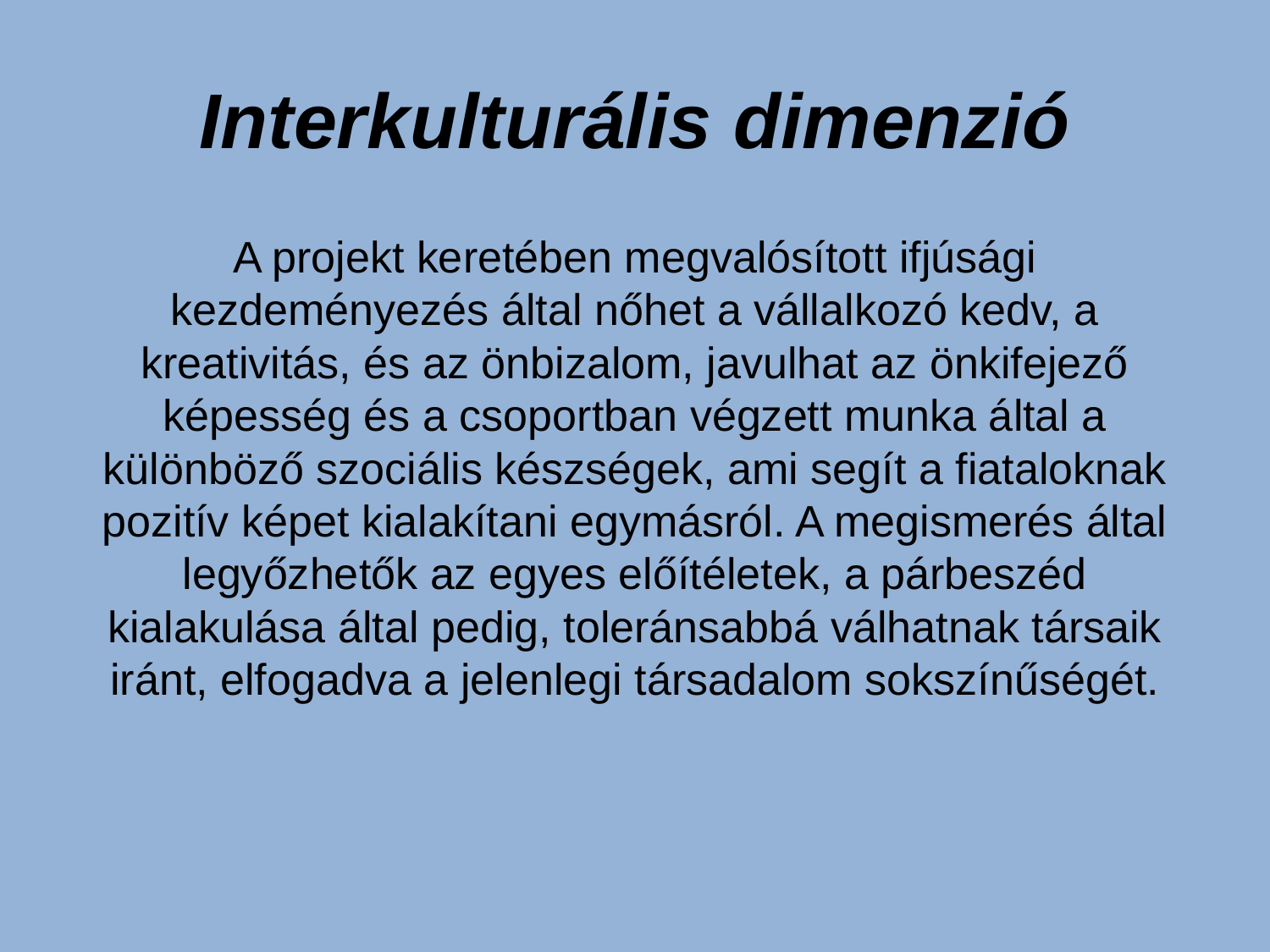

# Interkulturális dimenzió
A projekt keretében megvalósított ifjúsági kezdeményezés által nőhet a vállalkozó kedv, a kreativitás, és az önbizalom, javulhat az önkifejező képesség és a csoportban végzett munka által a különböző szociális készségek, ami segít a fiataloknak pozitív képet kialakítani egymásról. A megismerés által legyőzhetők az egyes előítéletek, a párbeszéd kialakulása által pedig, toleránsabbá válhatnak társaik iránt, elfogadva a jelenlegi társadalom sokszínűségét.